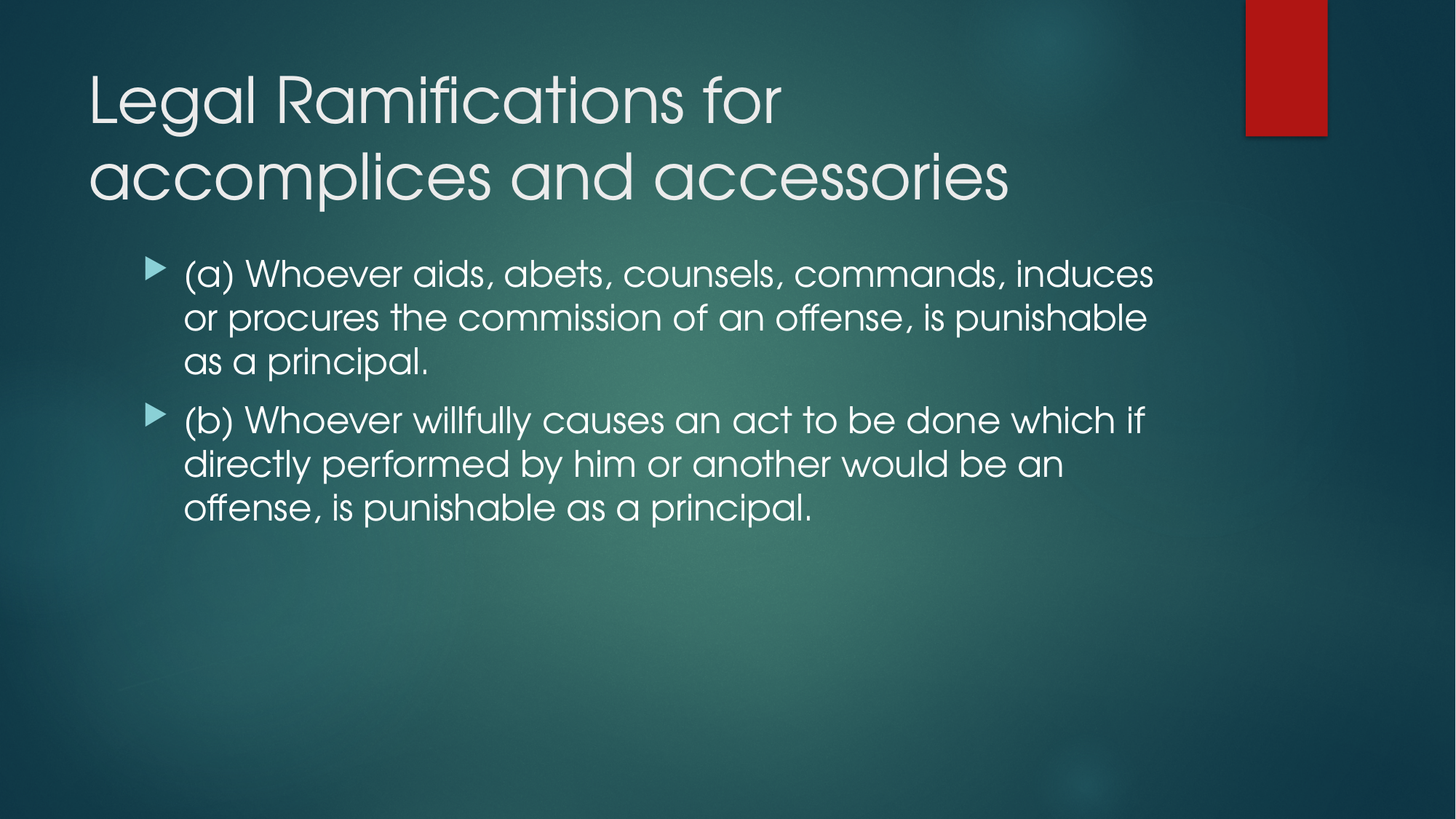

# Legal Ramifications for accomplices and accessories
(a) Whoever aids, abets, counsels, commands, induces or procures the commission of an offense, is punishable as a principal.
(b) Whoever willfully causes an act to be done which if directly performed by him or another would be an offense, is punishable as a principal.